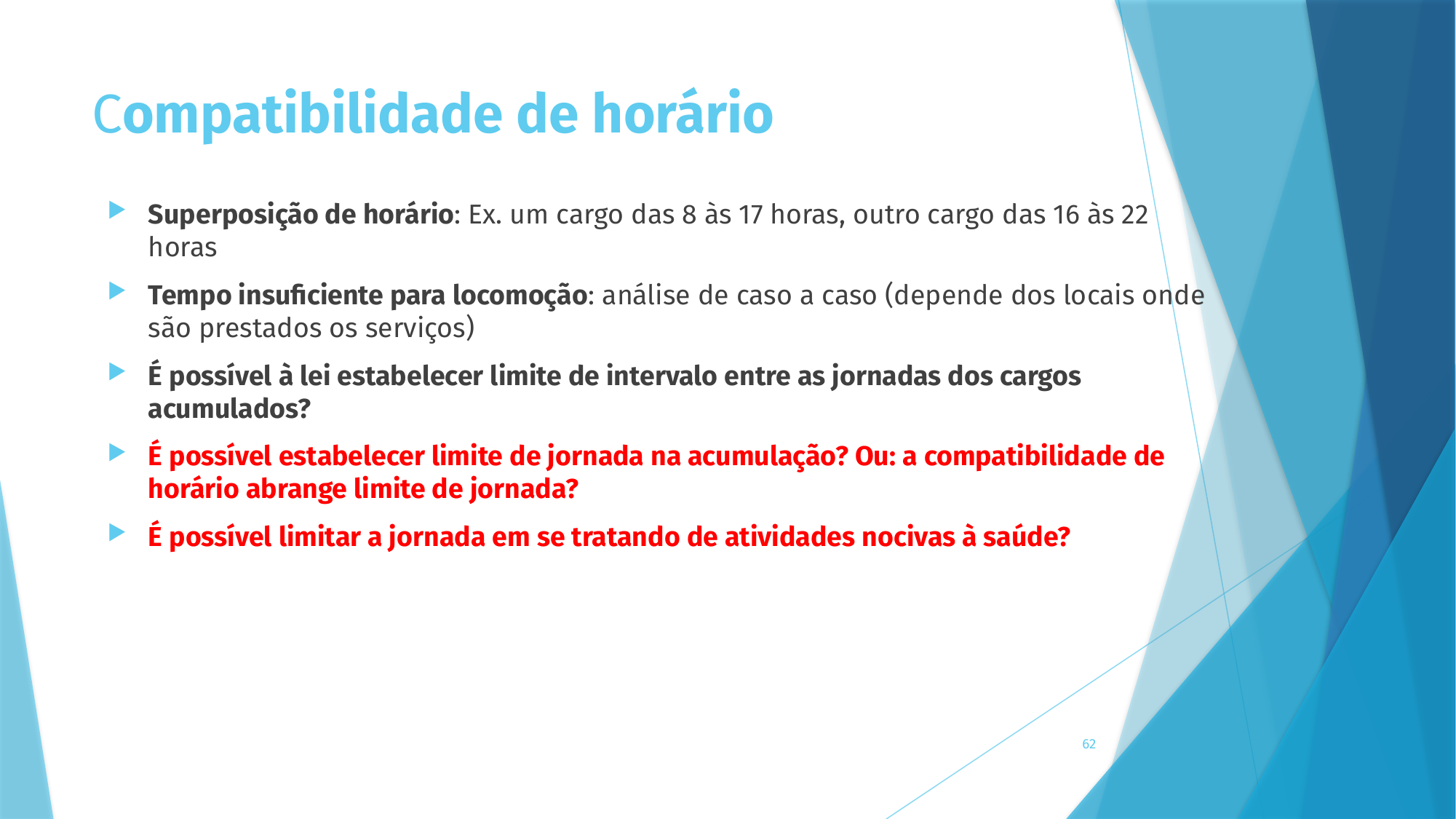

# Compatibilidade de horário
Superposição de horário: Ex. um cargo das 8 às 17 horas, outro cargo das 16 às 22 horas
Tempo insuficiente para locomoção: análise de caso a caso (depende dos locais onde são prestados os serviços)
É possível à lei estabelecer limite de intervalo entre as jornadas dos cargos acumulados?
É possível estabelecer limite de jornada na acumulação? Ou: a compatibilidade de horário abrange limite de jornada?
É possível limitar a jornada em se tratando de atividades nocivas à saúde?

62